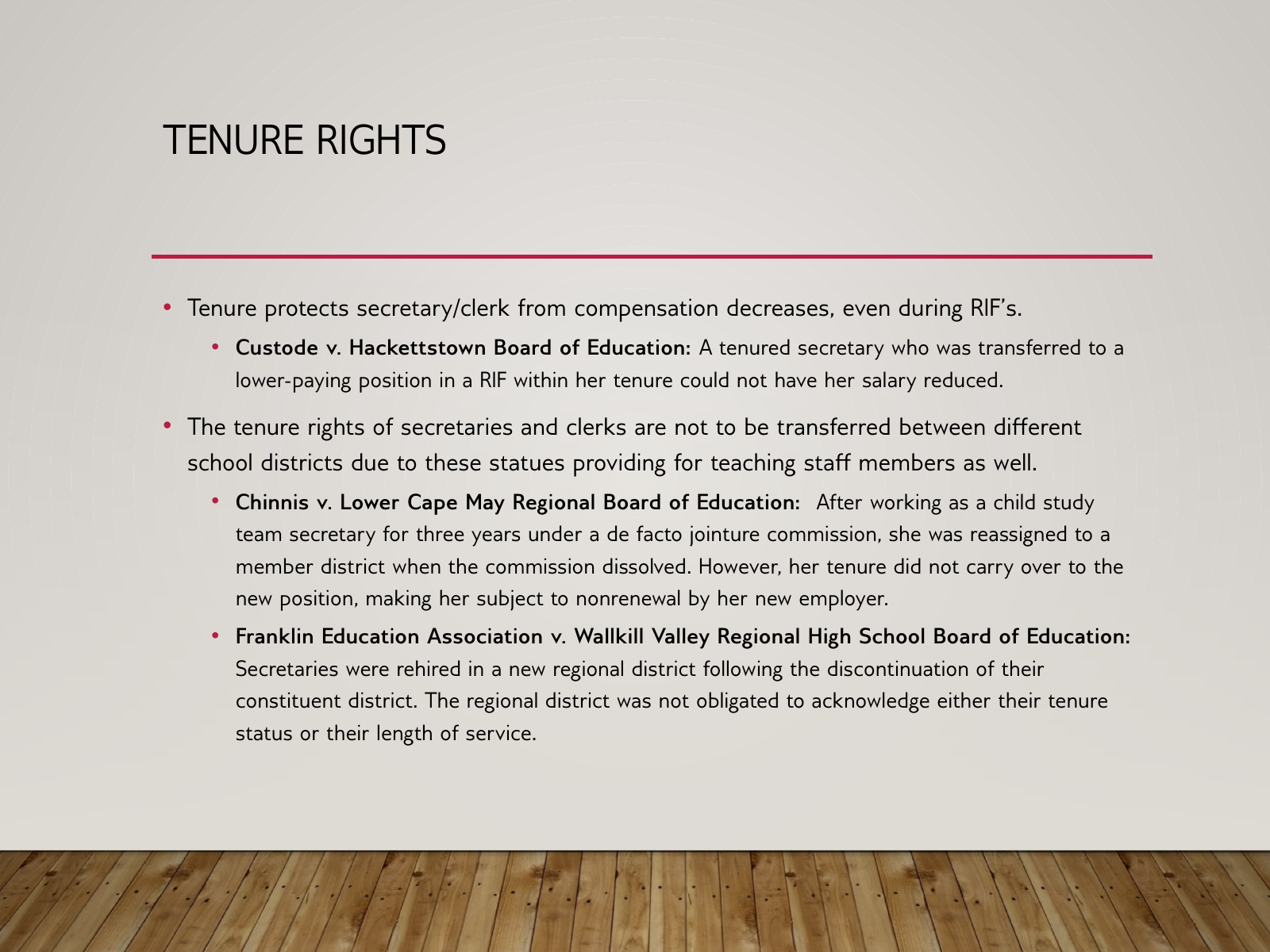

# Tenure Rights
Tenure protects secretary/clerk from compensation decreases, even during RIF’s.
Custode v. Hackettstown Board of Education: A tenured secretary who was transferred to a lower-paying position in a RIF within her tenure could not have her salary reduced.
The tenure rights of secretaries and clerks are not to be transferred between different school districts due to these statues providing for teaching staff members as well.
Chinnis v. Lower Cape May Regional Board of Education:  After working as a child study team secretary for three years under a de facto jointure commission, she was reassigned to a member district when the commission dissolved. However, her tenure did not carry over to the new position, making her subject to nonrenewal by her new employer.
Franklin Education Association v. Wallkill Valley Regional High School Board of Education: Secretaries were rehired in a new regional district following the discontinuation of their constituent district. The regional district was not obligated to acknowledge either their tenure status or their length of service.